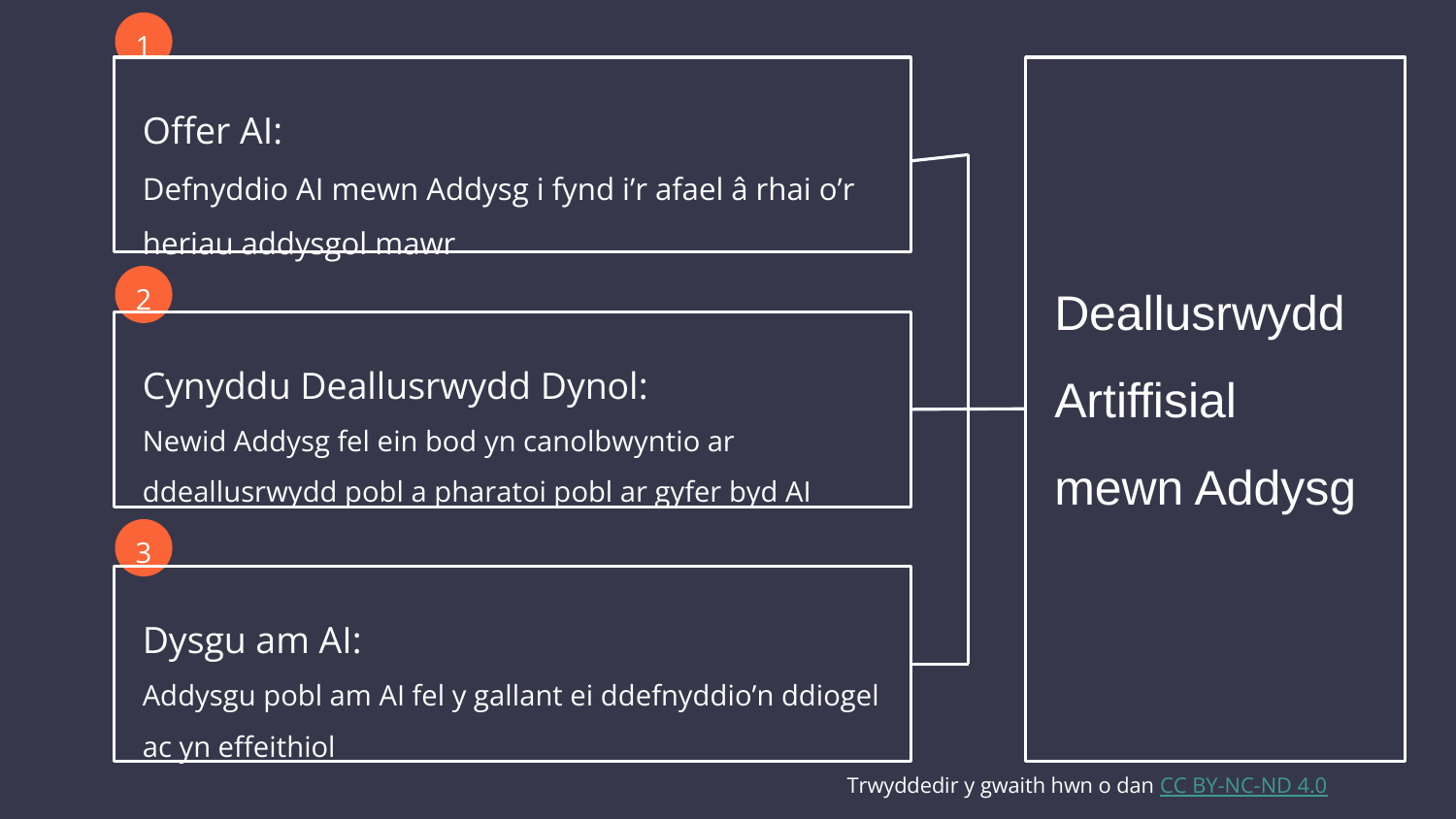

1
Offer AI:
Defnyddio AI mewn Addysg i fynd i’r afael â rhai o’r heriau addysgol mawr
Deallusrwydd Artiffisial mewn Addysg

2
Cynyddu Deallusrwydd Dynol:
Newid Addysg fel ein bod yn canolbwyntio ar ddeallusrwydd pobl a pharatoi pobl ar gyfer byd AI
3
Dysgu am AI:
Addysgu pobl am AI fel y gallant ei ddefnyddio’n ddiogel ac yn effeithiol
Trwyddedir y gwaith hwn o dan CC BY-NC-ND 4.0